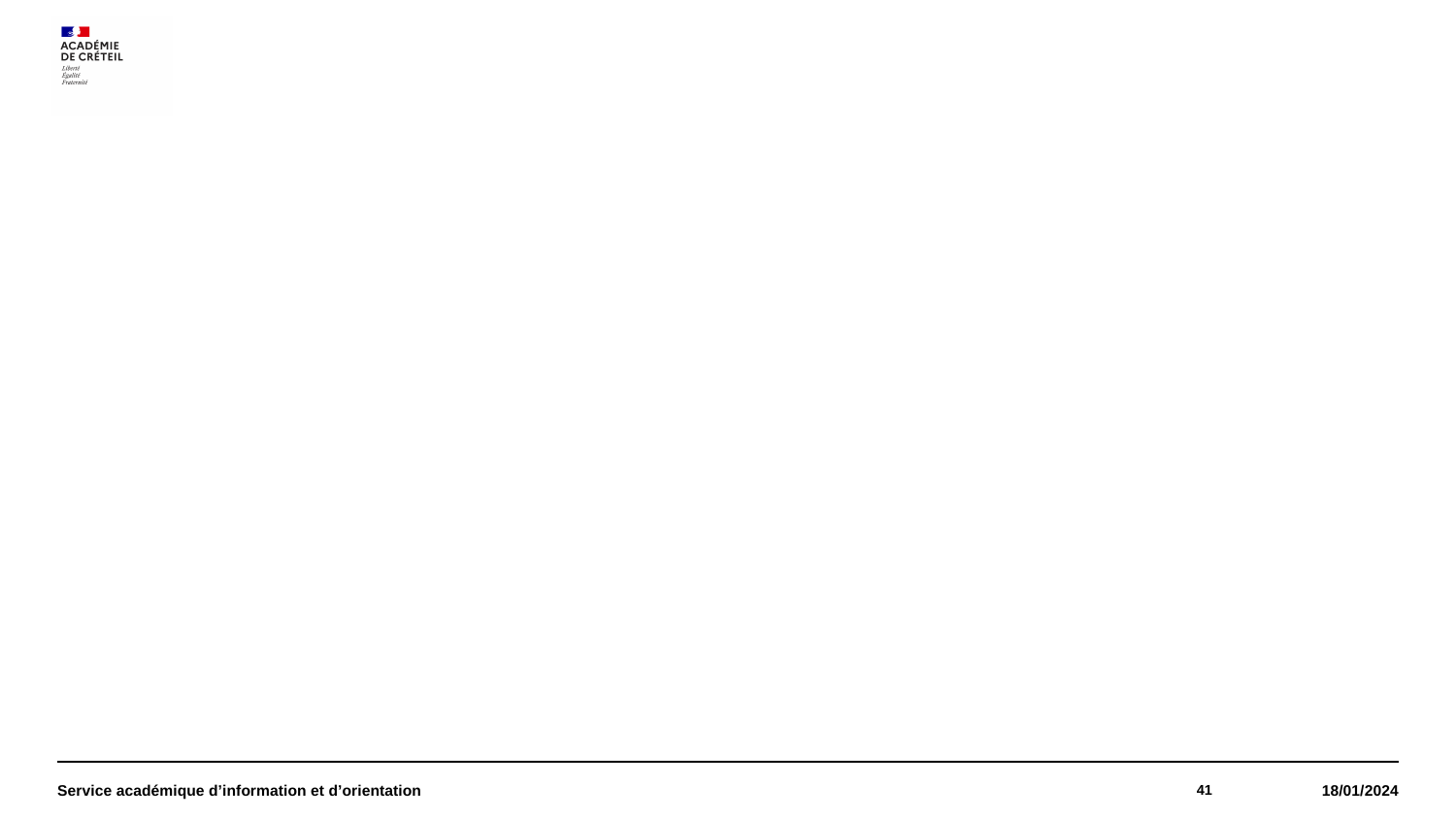

#

Service académique d’information et d’orientation
41
18/01/2024